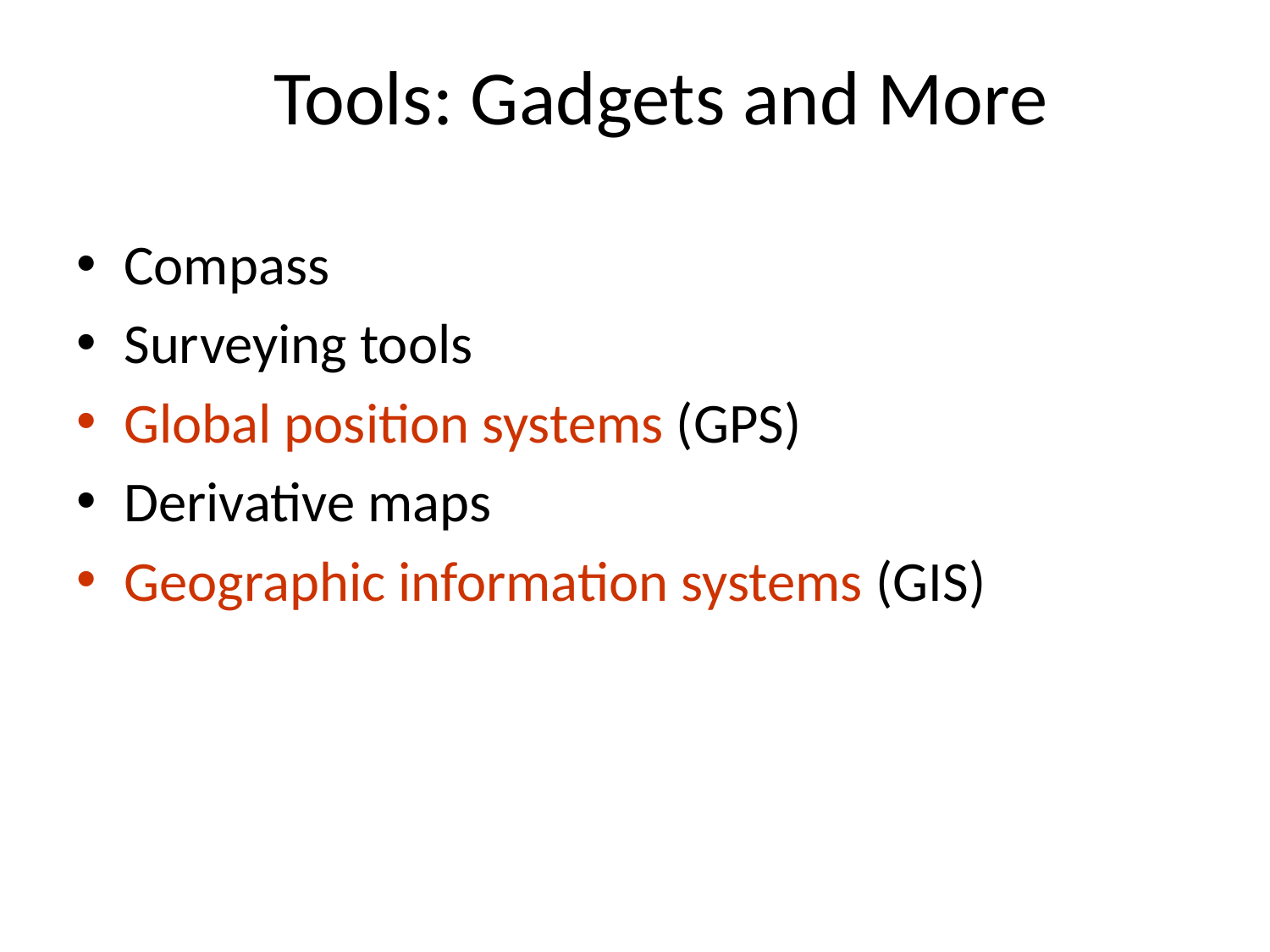

# Tools: Gadgets and More
Compass
Surveying tools
Global position systems (GPS)
Derivative maps
Geographic information systems (GIS)